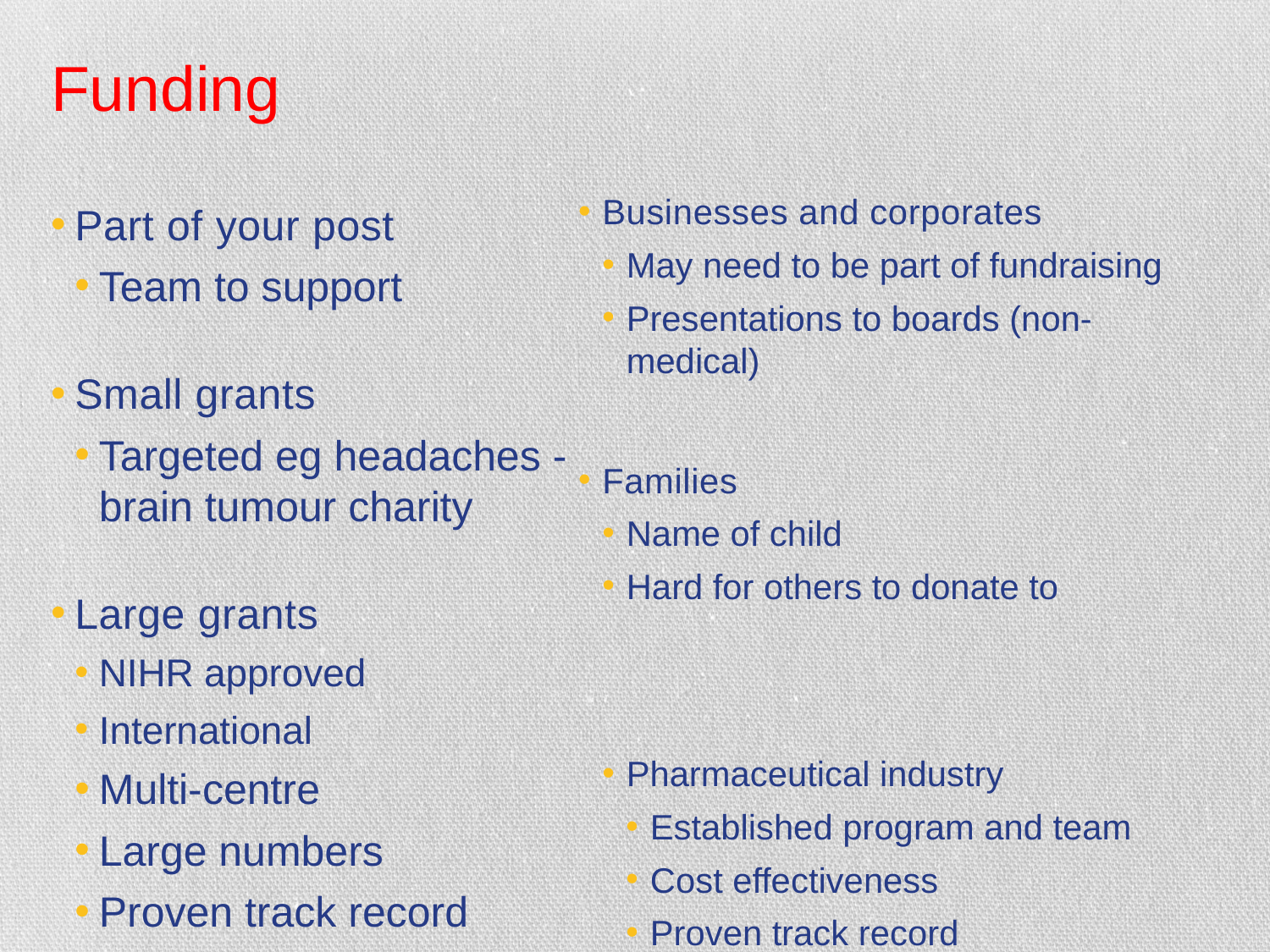

# Funding

Part of your post
Team to support

Small grants
Targeted eg headaches -brain tumour charity

Large grants
NIHR approved
International
Multi-centre
Large numbers
Proven track record

Businesses and corporates
May need to be part of fundraising
Presentations to boards (non-medical)

Families
Name of child
Hard for others to donate to

Pharmaceutical industry
Established program and team
Cost effectiveness
Proven track record